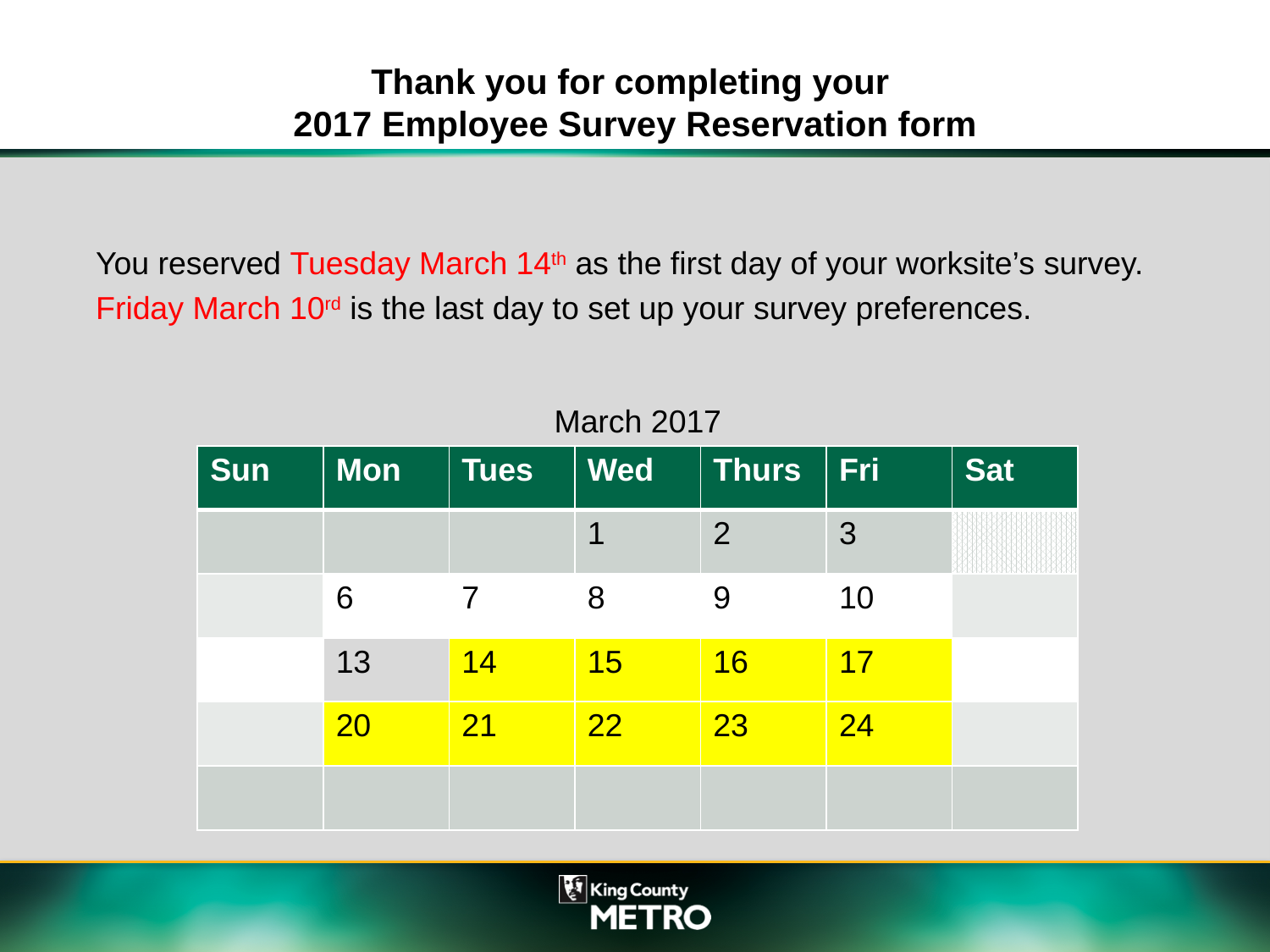

# Thank you for completing your 2017 Employee Survey Reservation form
You reserved Tuesday March 14th as the first day of your worksite’s survey.
Friday March 10rd is the last day to set up your survey preferences.
March 2017
| Sun | Mon | Tues | Wed | Thurs | Fri | Sat |
| --- | --- | --- | --- | --- | --- | --- |
|  |  |  | 1 | 2 | 3 |  |
|  | 6 | 7 | 8 | 9 | 10 |  |
|  | 13 | 14 | 15 | 16 | 17 |  |
|  | 20 | 21 | 22 | 23 | 24 |  |
|  |  |  |  |  |  |  |